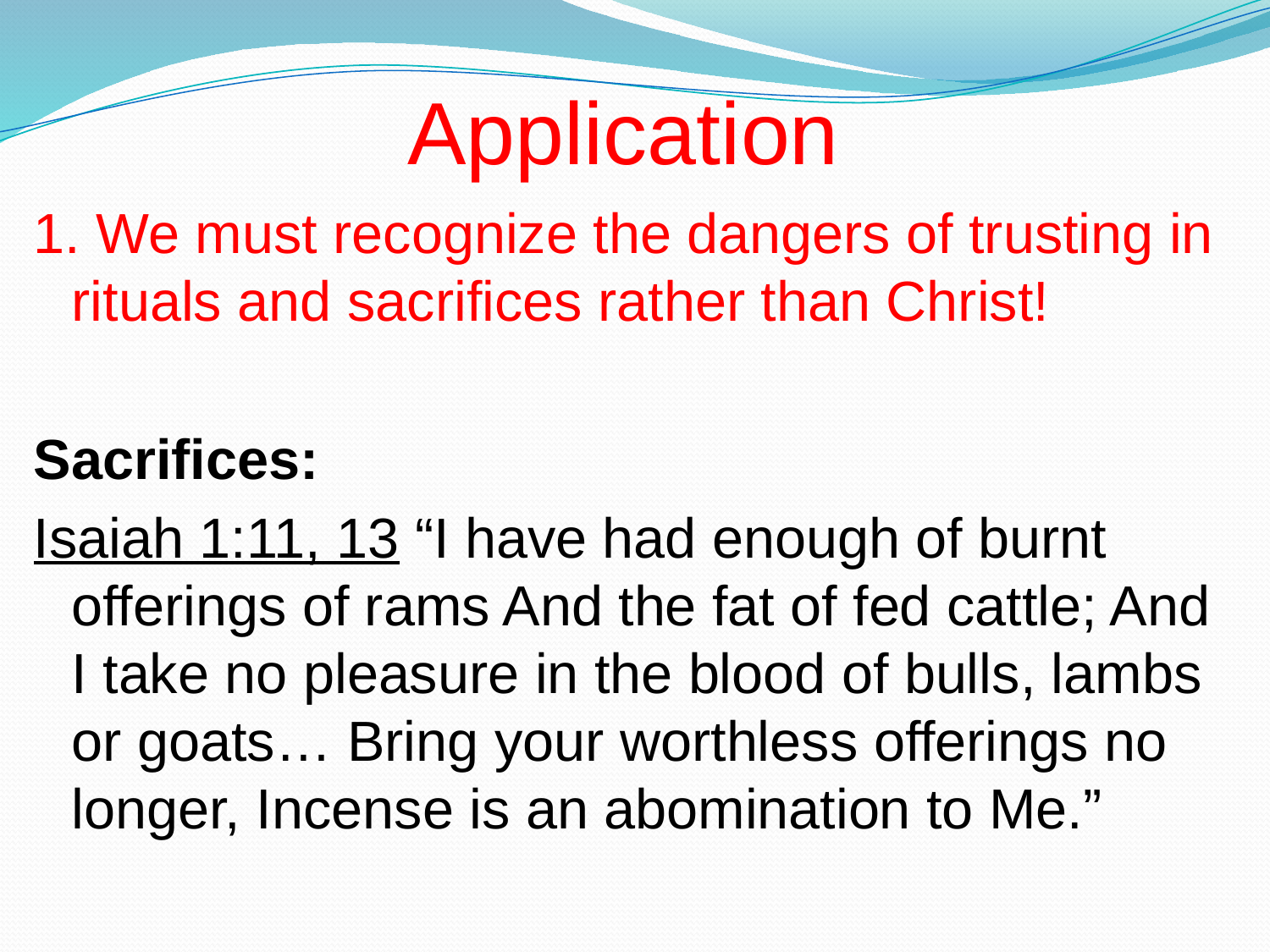

# Application
1. We must recognize the dangers of trusting in rituals and sacrifices rather than Christ!

Sacrifices:
Isaiah 1:11, 13 “I have had enough of burnt offerings of rams And the fat of fed cattle; And I take no pleasure in the blood of bulls, lambs or goats… Bring your worthless offerings no longer, Incense is an abomination to Me.”